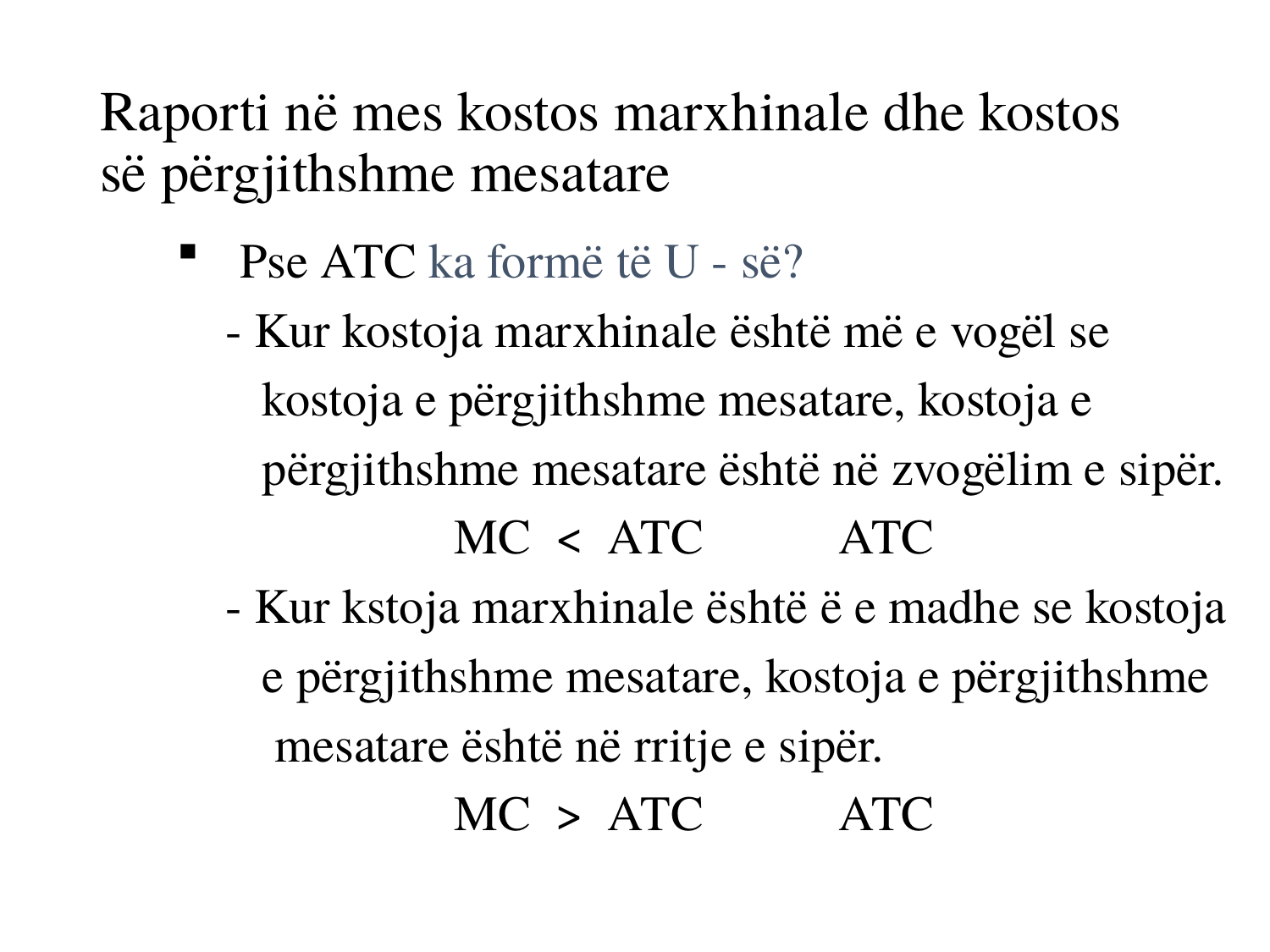

# Raporti në mes kostos marxhinale dhe kostos së përgjithshme mesatare
Pse ATC ka formë të U - së?
    - Kur kostoja marxhinale është më e vogël se
       kostoja e përgjithshme mesatare, kostoja e
       përgjithshme mesatare është në zvogëlim e sipër.
MC  <  ATC           ATC
    - Kur kstoja marxhinale është ë e madhe se kostoja
       e përgjithshme mesatare, kostoja e përgjithshme
        mesatare është në rritje e sipër.
MC  >  ATC           ATC